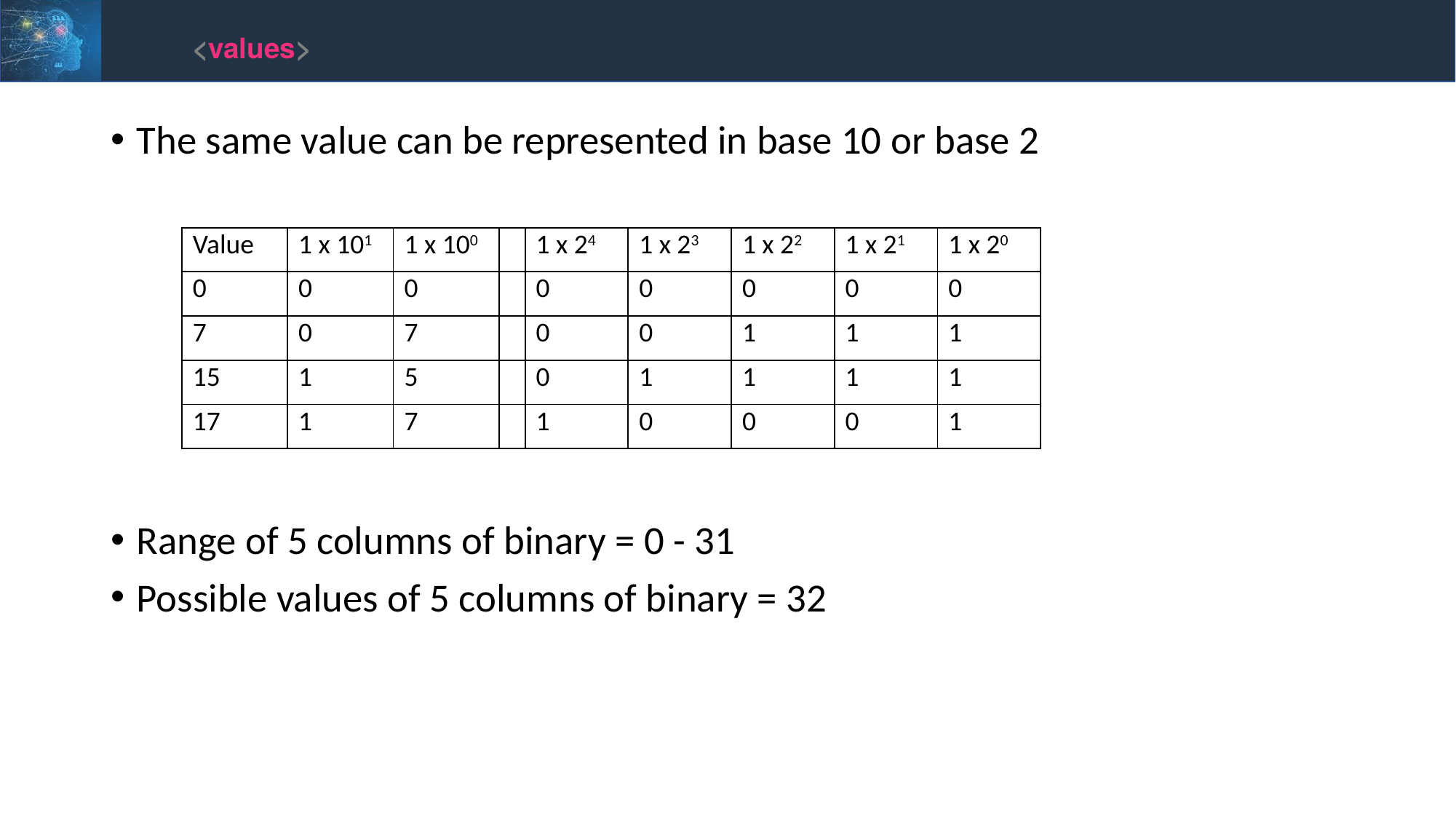

<values>
The same value can be represented in base 10 or base 2

Range of 5 columns of binary = 0 - 31
Possible values of 5 columns of binary = 32

| Value | 1 x 101 | 1 x 100 |  | 1 x 24 | 1 x 23 | 1 x 22 | 1 x 21 | 1 x 20 |
| --- | --- | --- | --- | --- | --- | --- | --- | --- |
| 0 | 0 | 0 |  | 0 | 0 | 0 | 0 | 0 |
| 7 | 0 | 7 |  | 0 | 0 | 1 | 1 | 1 |
| 15 | 1 | 5 |  | 0 | 1 | 1 | 1 | 1 |
| 17 | 1 | 7 |  | 1 | 0 | 0 | 0 | 1 |